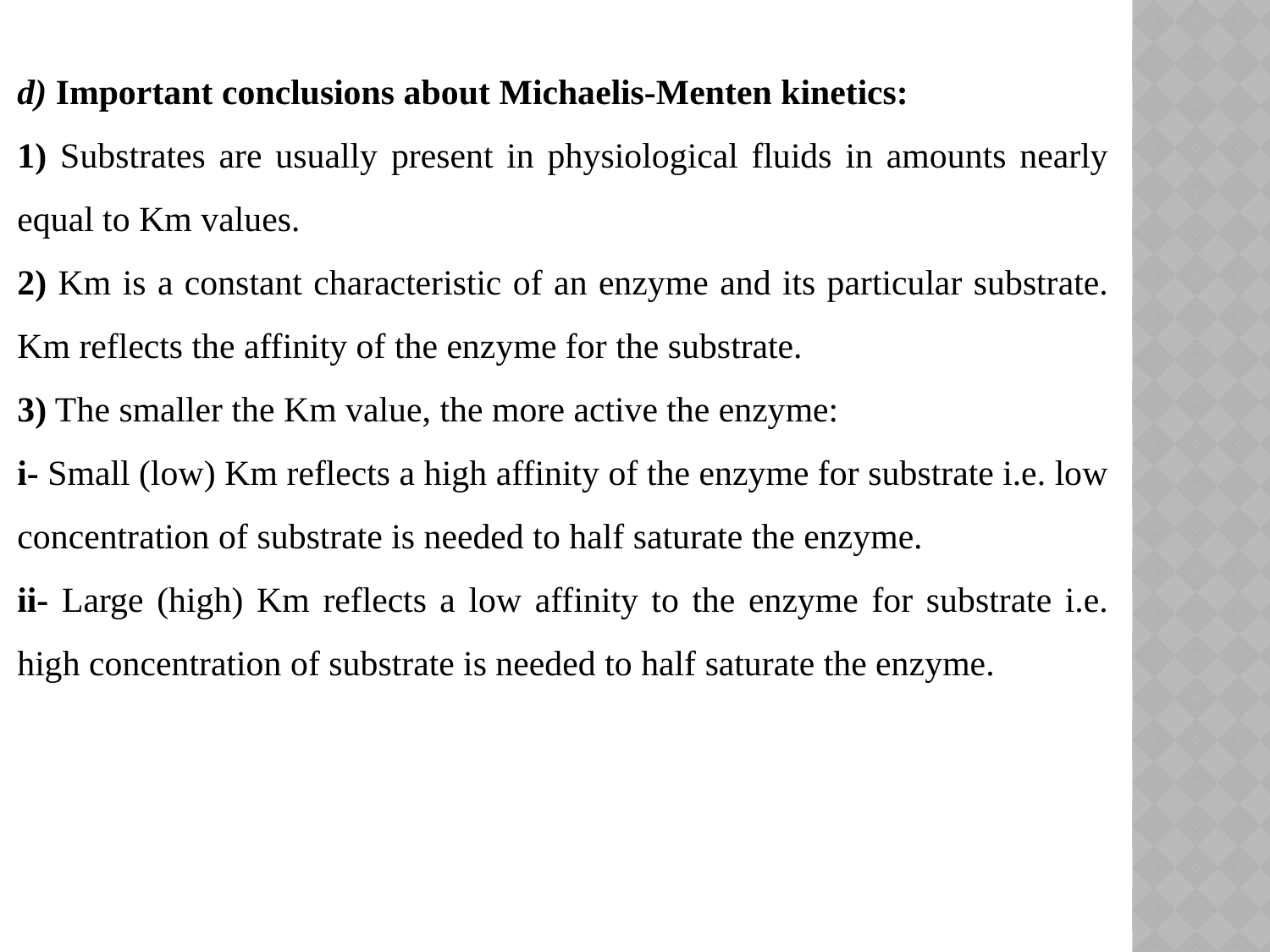

d) Important conclusions about Michaelis-Menten kinetics:
1) Substrates are usually present in physiological fluids in amounts nearly equal to Km values.
2) Km is a constant characteristic of an enzyme and its particular substrate. Km reflects the affinity of the enzyme for the substrate.
3) The smaller the Km value, the more active the enzyme:
i- Small (low) Km reflects a high affinity of the enzyme for substrate i.e. low concentration of substrate is needed to half saturate the enzyme.
ii- Large (high) Km reflects a low affinity to the enzyme for substrate i.e. high concentration of substrate is needed to half saturate the enzyme.